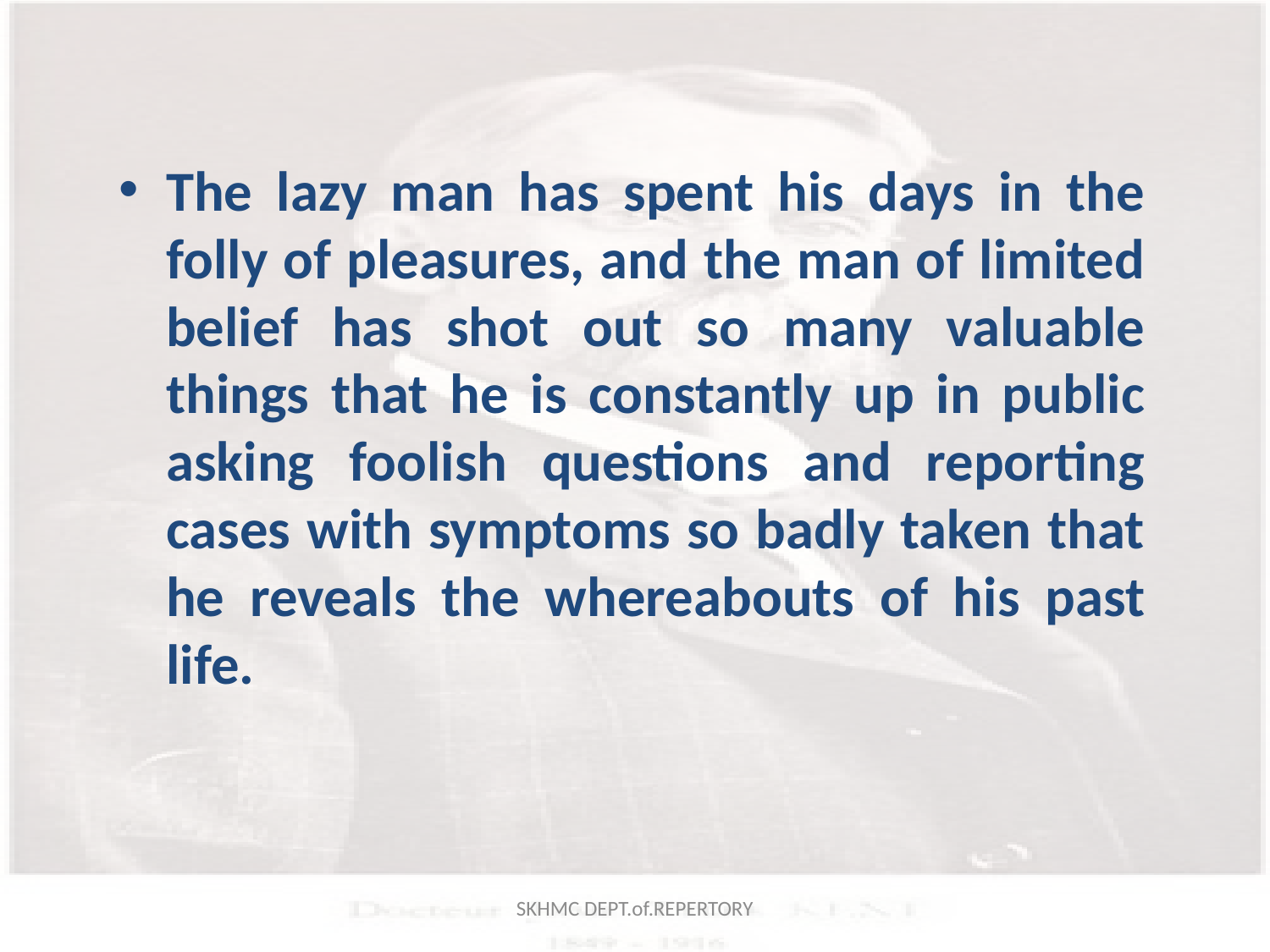

The lazy man has spent his days in the folly of pleasures, and the man of limited belief has shot out so many valuable things that he is constantly up in public asking foolish questions and reporting cases with symptoms so badly taken that he reveals the whereabouts of his past life.
SKHMC DEPT.of.REPERTORY